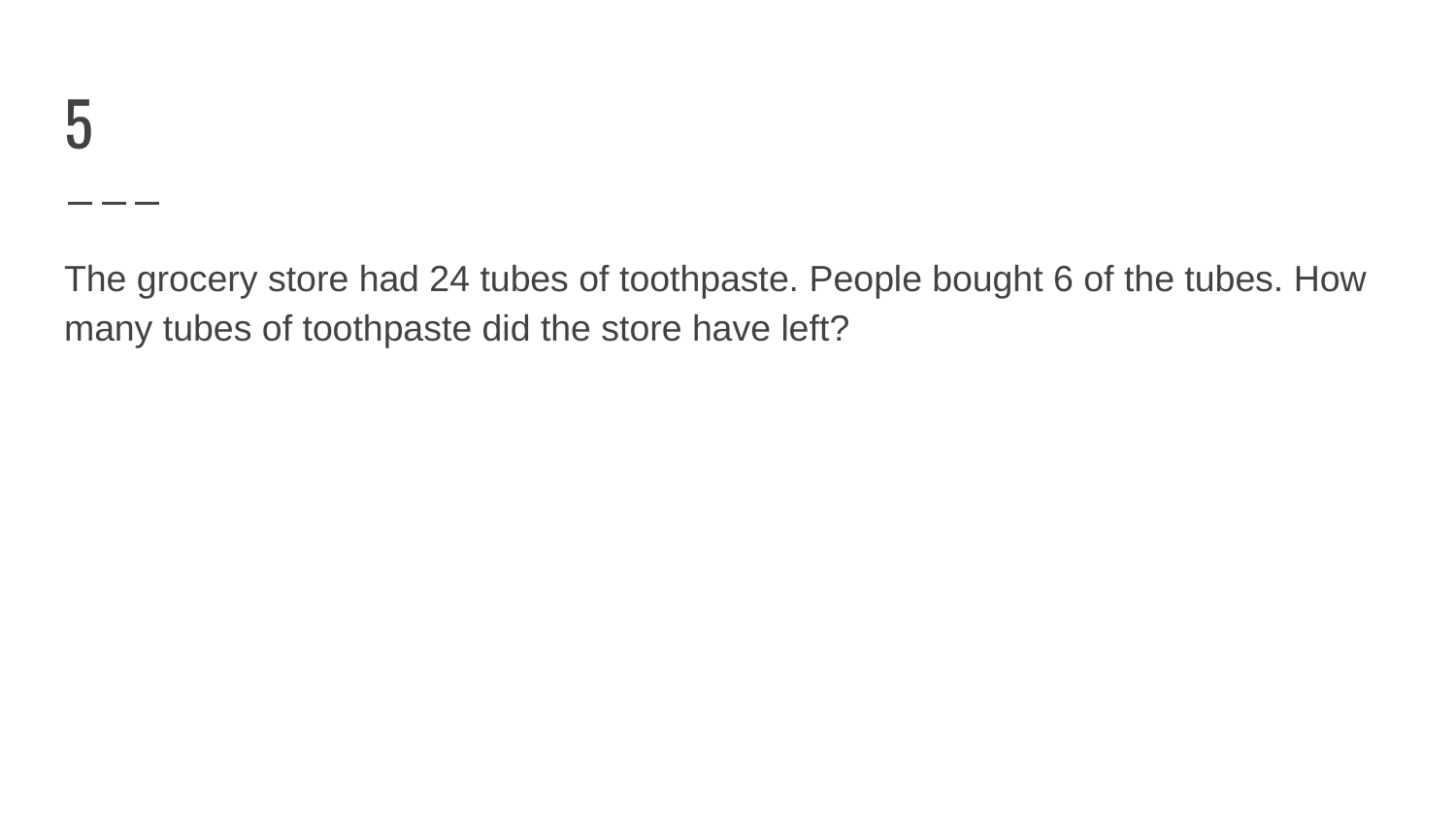

# 5
The grocery store had 24 tubes of toothpaste. People bought 6 of the tubes. How many tubes of toothpaste did the store have left?